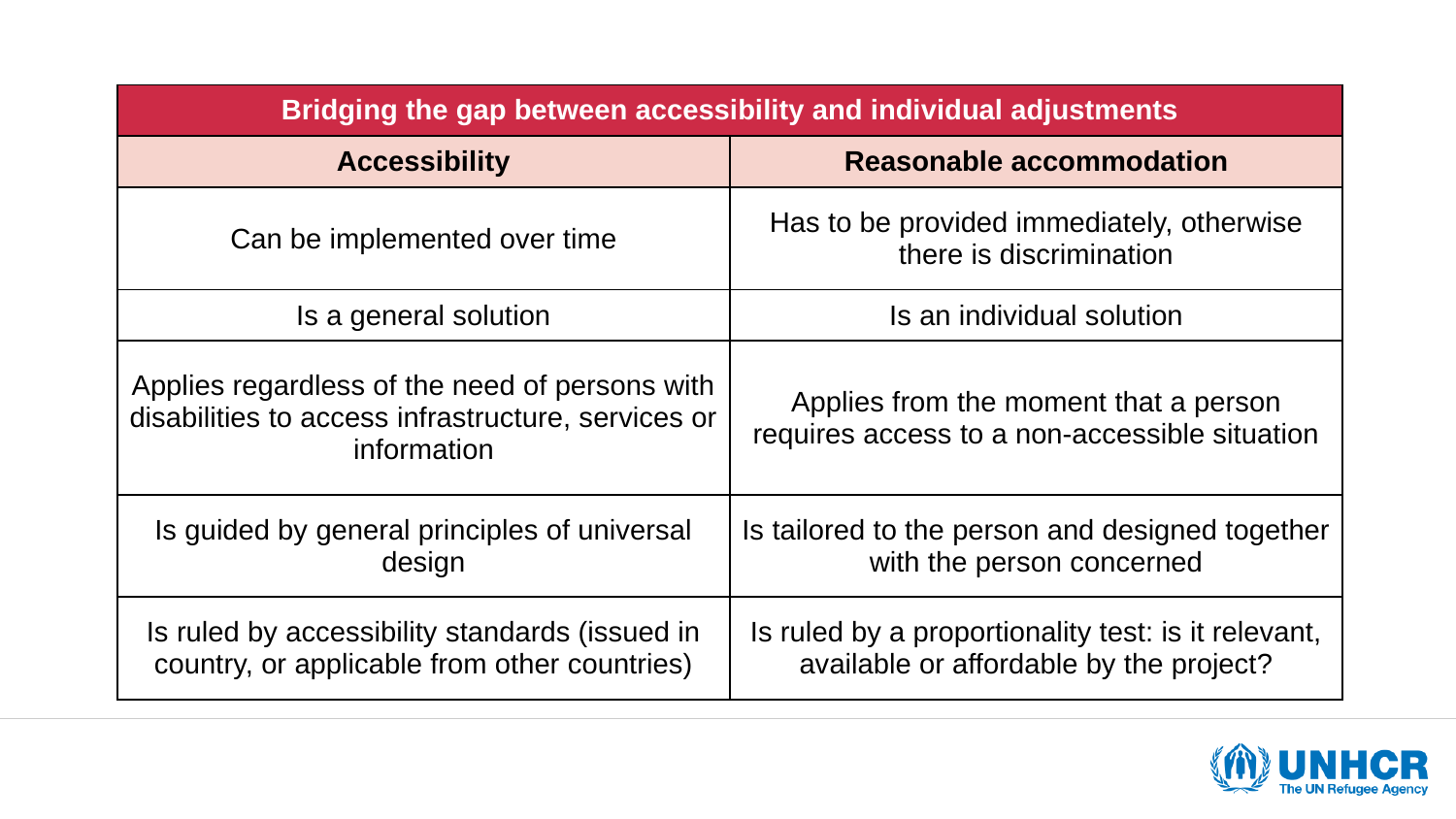

# Bridging the gap between accessibility and individual adjustments
| Bridging the gap between accessibility and individual adjustments |  |
| --- | --- |
| Accessibility | Reasonable accommodation |
| Can be implemented over time | Has to be provided immediately, otherwise there is discrimination |
| Is a general solution | Is an individual solution |
| Applies regardless of the need of persons with disabilities to access infrastructure, services or information | Applies from the moment that a person requires access to a non-accessible situation |
| Is guided by general principles of universal design | Is tailored to the person and designed together with the person concerned |
| Is ruled by accessibility standards (issued in country, or applicable from other countries) | Is ruled by a proportionality test: is it relevant, available or affordable by the project? |